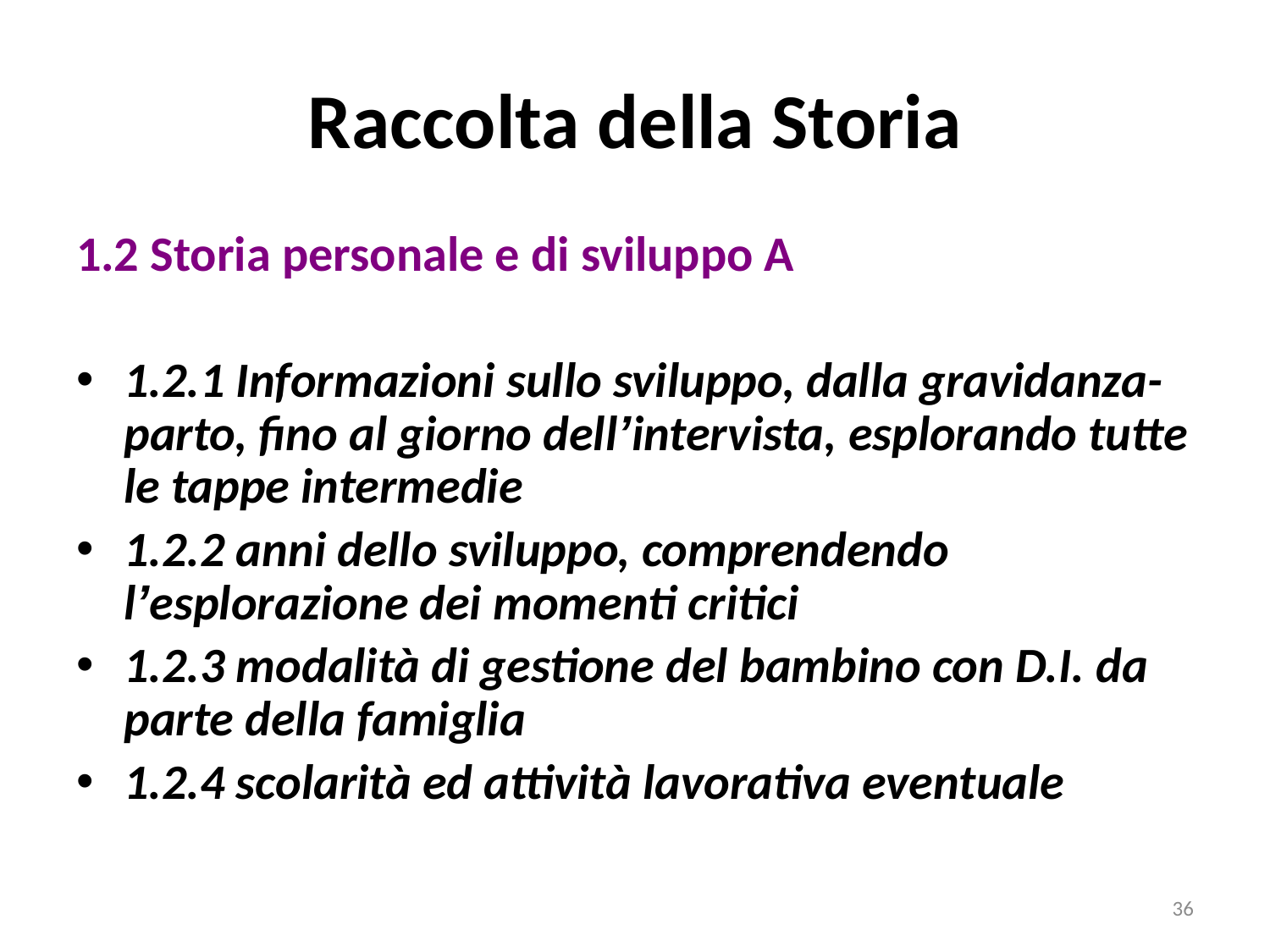

# Raccolta della Storia
1.2 Storia personale e di sviluppo A

1.2.1 Informazioni sullo sviluppo, dalla gravidanza-parto, fino al giorno dell’intervista, esplorando tutte le tappe intermedie
1.2.2 anni dello sviluppo, comprendendo l’esplorazione dei momenti critici
1.2.3 modalità di gestione del bambino con D.I. da parte della famiglia
1.2.4 scolarità ed attività lavorativa eventuale
36